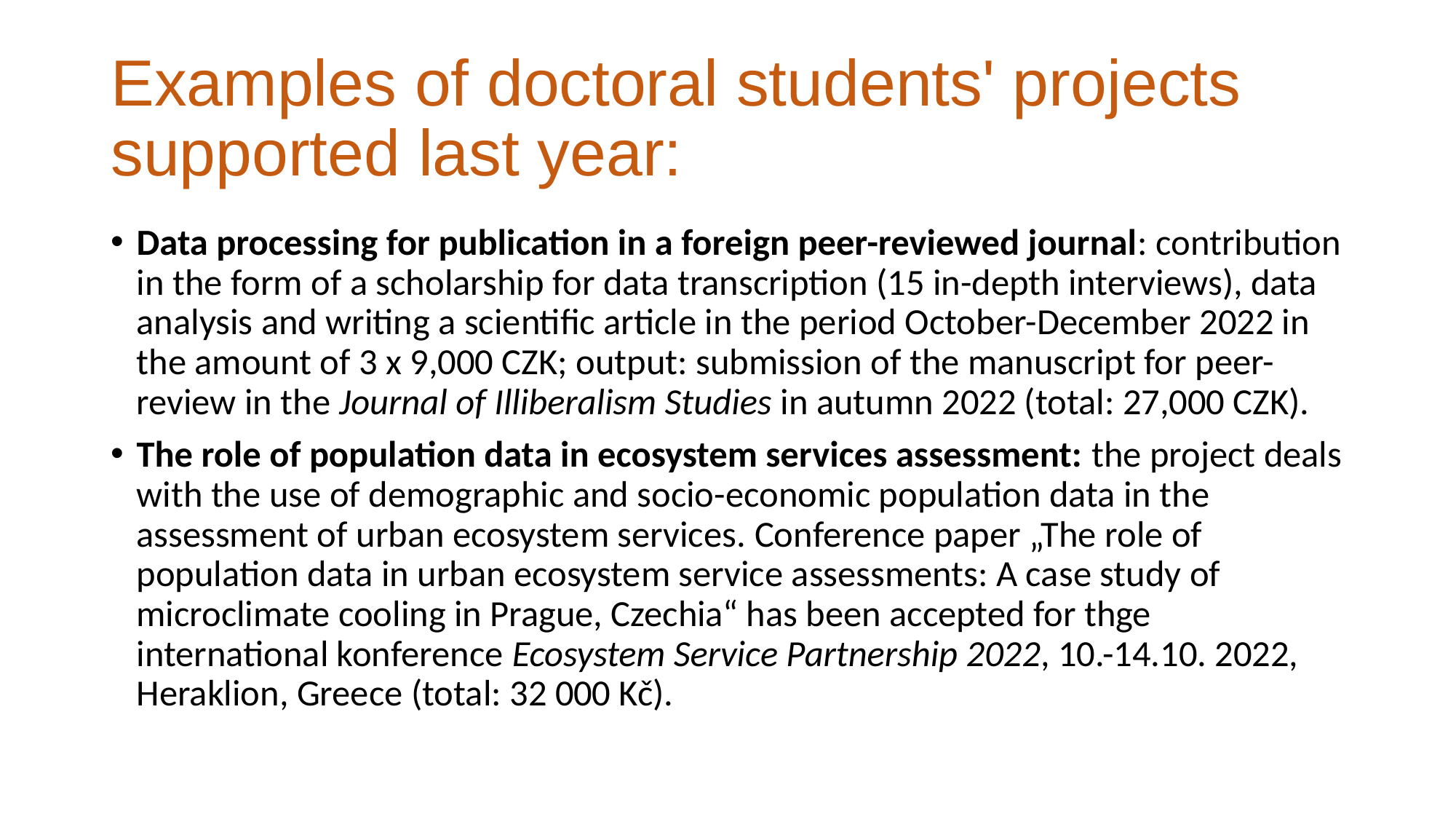

# Examples of doctoral students' projects supported last year:
Data processing for publication in a foreign peer-reviewed journal: contribution in the form of a scholarship for data transcription (15 in-depth interviews), data analysis and writing a scientific article in the period October-December 2022 in the amount of 3 x 9,000 CZK; output: submission of the manuscript for peer-review in the Journal of Illiberalism Studies in autumn 2022 (total: 27,000 CZK).
The role of population data in ecosystem services assessment: the project deals with the use of demographic and socio-economic population data in the assessment of urban ecosystem services. Conference paper „The role of population data in urban ecosystem service assessments: A case study of microclimate cooling in Prague, Czechia“ has been accepted for thge international konference Ecosystem Service Partnership 2022, 10.-14.10. 2022, Heraklion, Greece (total: 32 000 Kč).